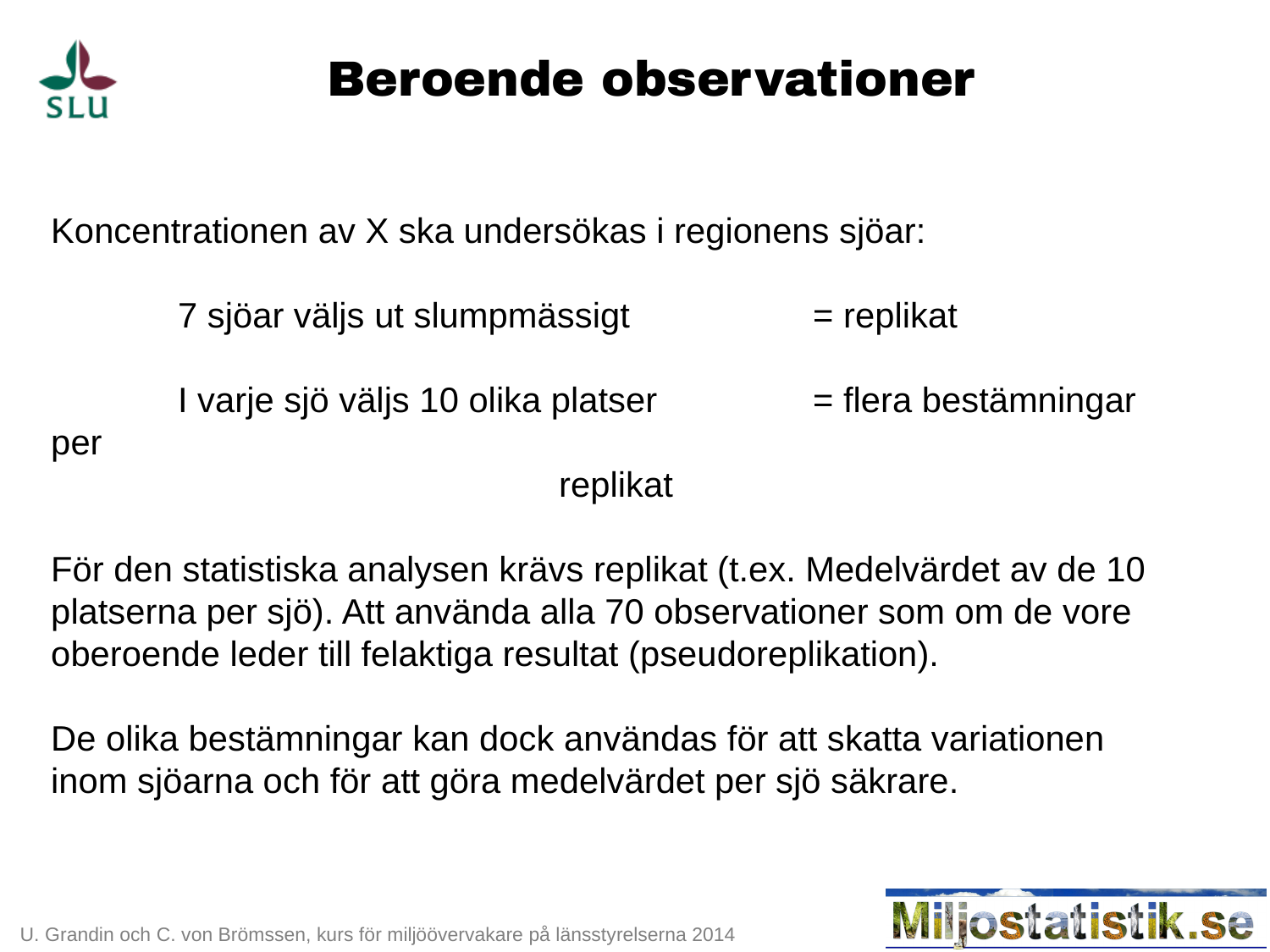

# Beroende observationer
Koncentrationen av X ska undersökas i regionens sjöar:

	7 sjöar väljs ut slumpmässigt 		= replikat

	I varje sjö väljs 10 olika platser	 	= flera bestämningar per 												replikat

För den statistiska analysen krävs replikat (t.ex. Medelvärdet av de 10 platserna per sjö). Att använda alla 70 observationer som om de vore oberoende leder till felaktiga resultat (pseudoreplikation).

De olika bestämningar kan dock användas för att skatta variationen inom sjöarna och för att göra medelvärdet per sjö säkrare.